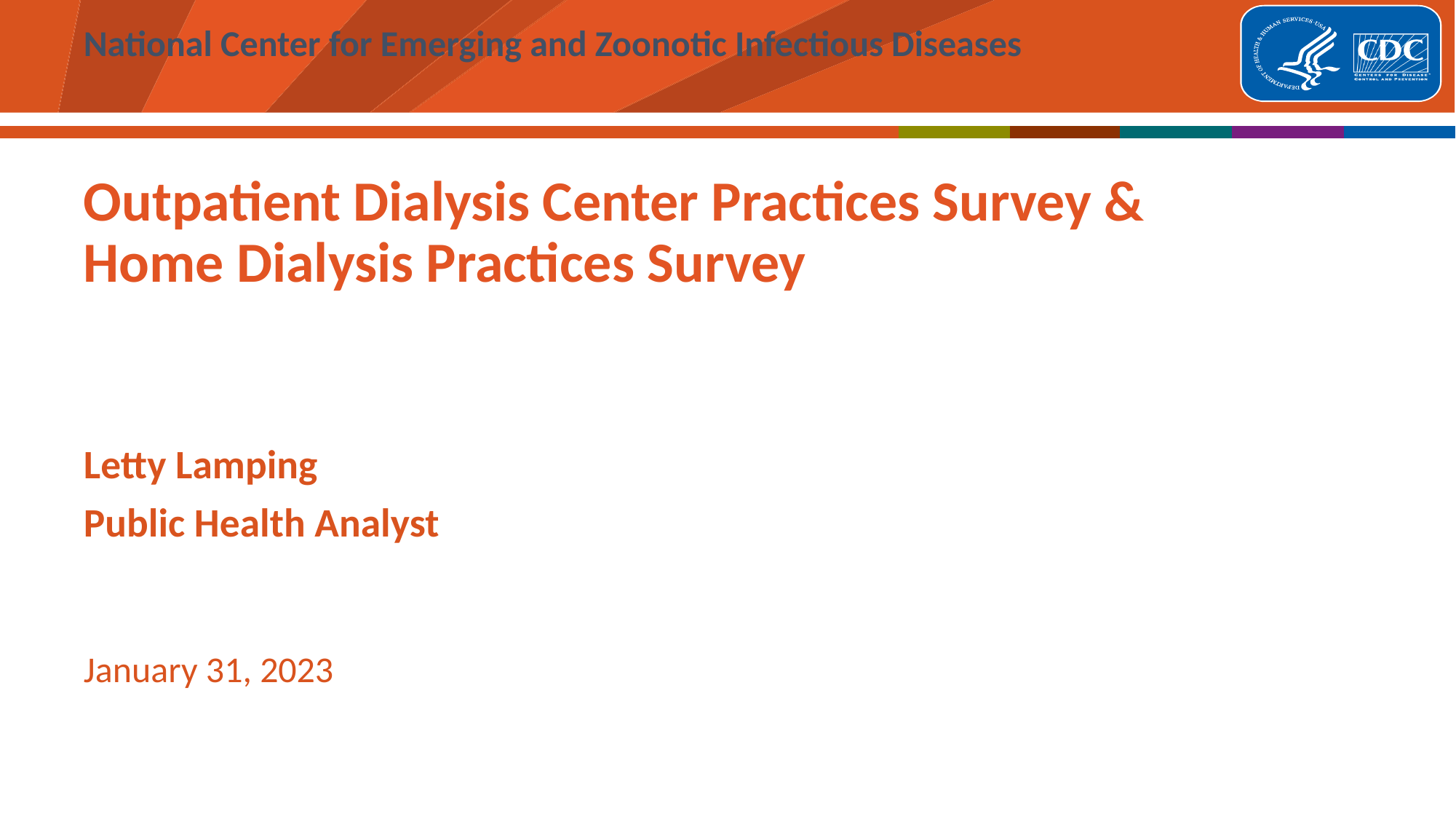

# Outpatient Dialysis Center Practices Survey & Home Dialysis Practices Survey
Letty Lamping
Public Health Analyst

January 31, 2023